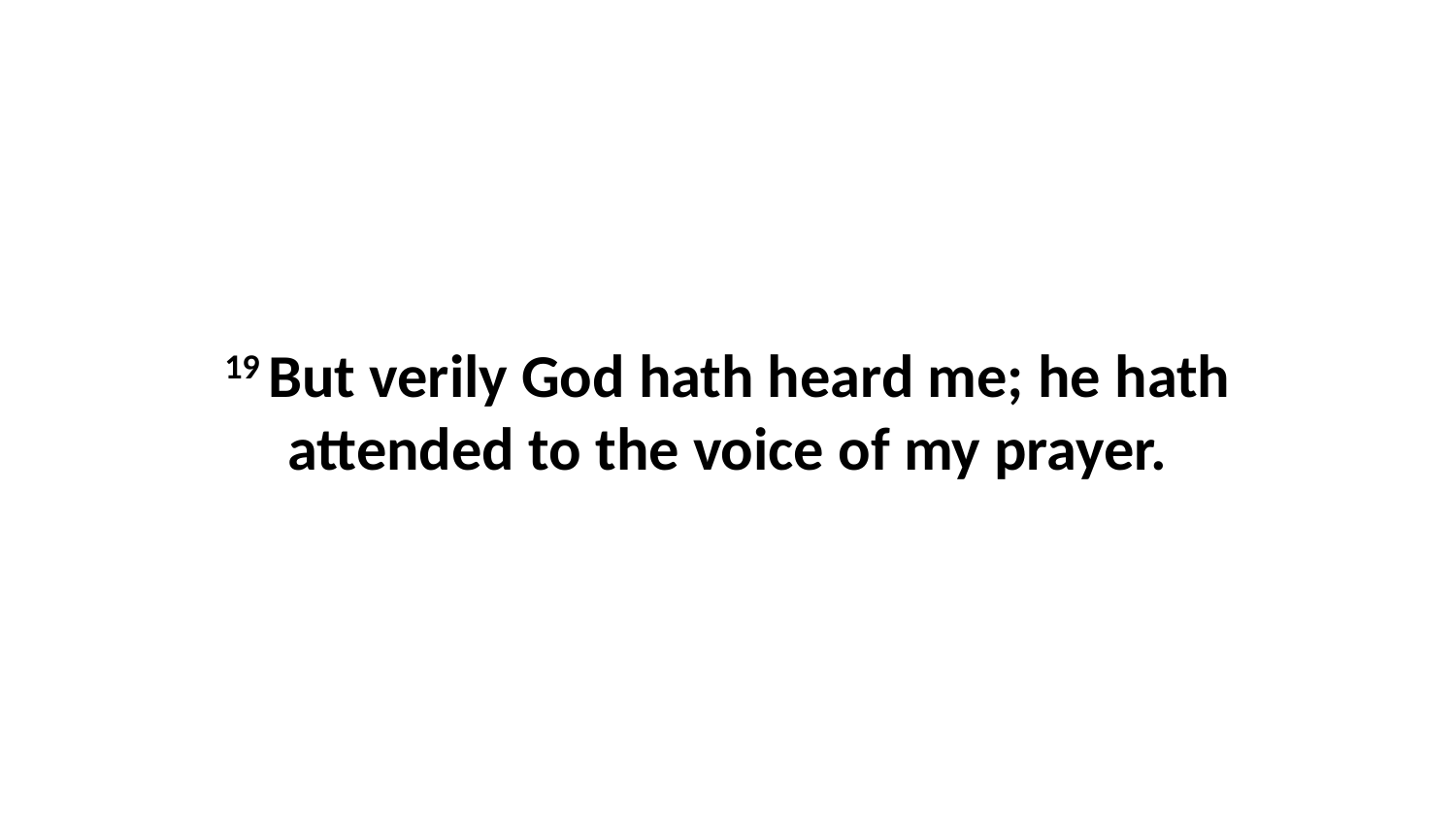

19 But verily God hath heard me; he hath attended to the voice of my prayer.